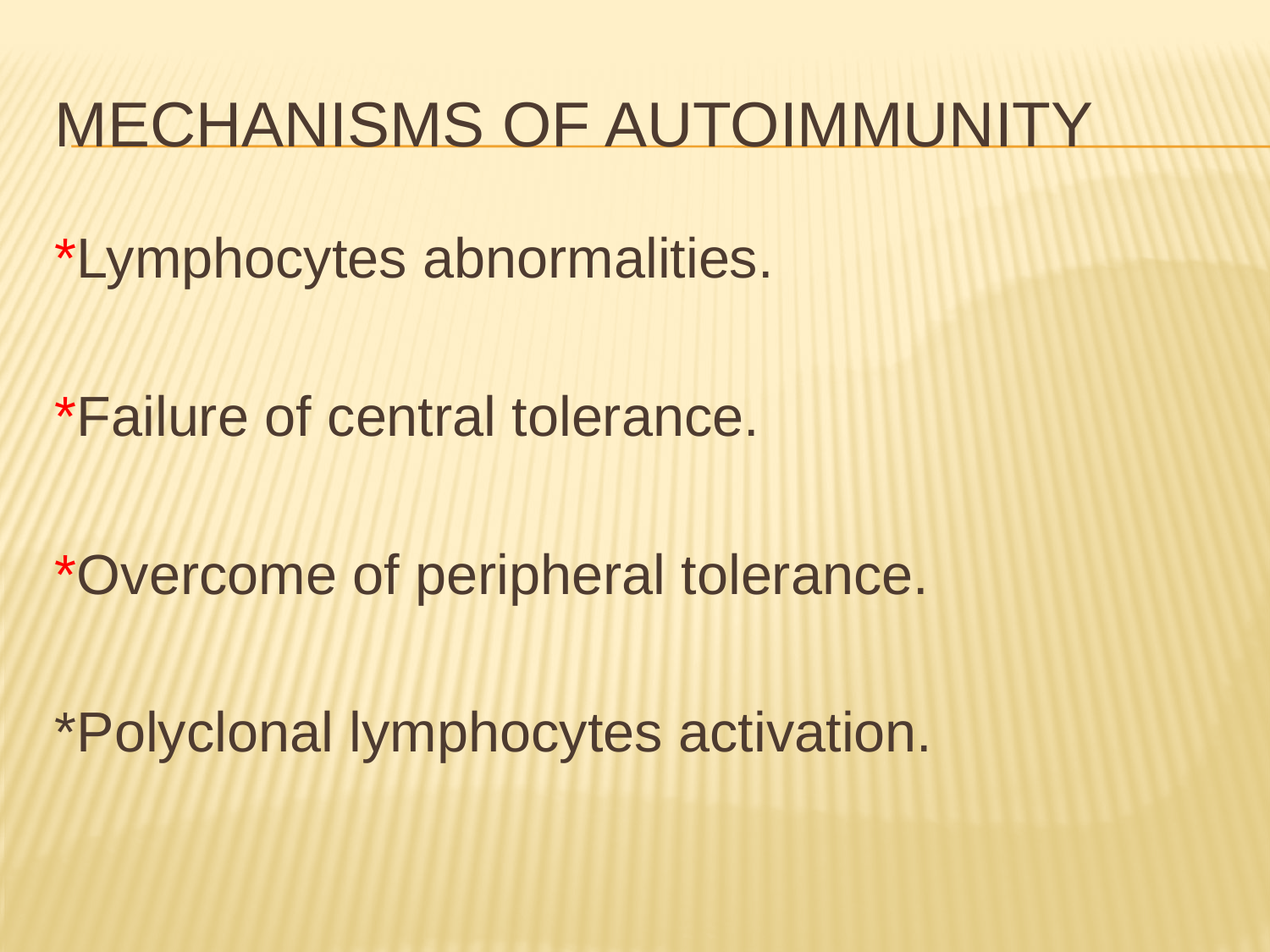

# Mechanisms of autoimmunity
*Lymphocytes abnormalities.

*Failure of central tolerance.

*Overcome of peripheral tolerance.

*Polyclonal lymphocytes activation.